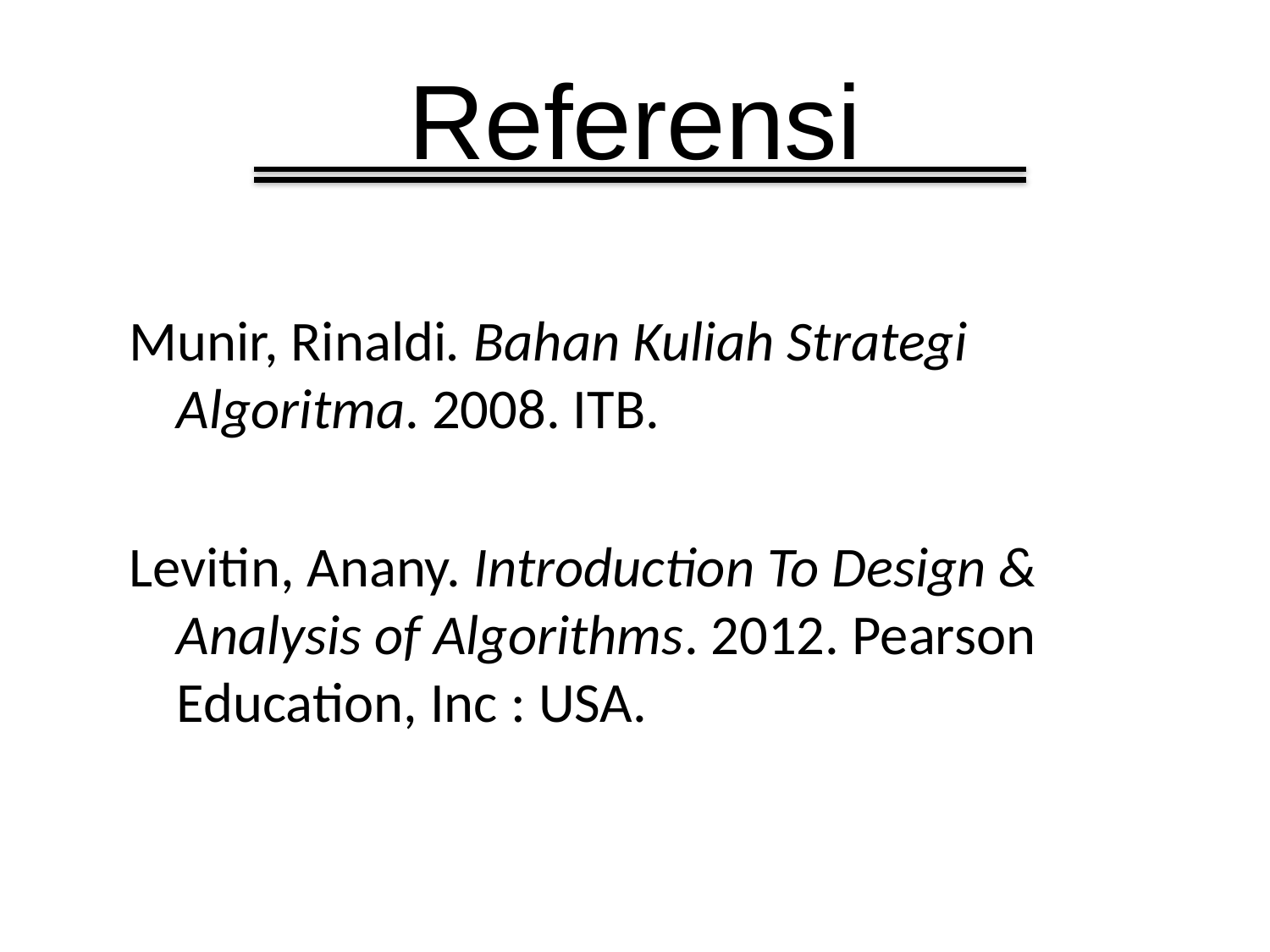

# Referensi

Munir, Rinaldi. Bahan Kuliah Strategi Algoritma. 2008. ITB.

Levitin, Anany. Introduction To Design & Analysis of Algorithms. 2012. Pearson Education, Inc : USA.